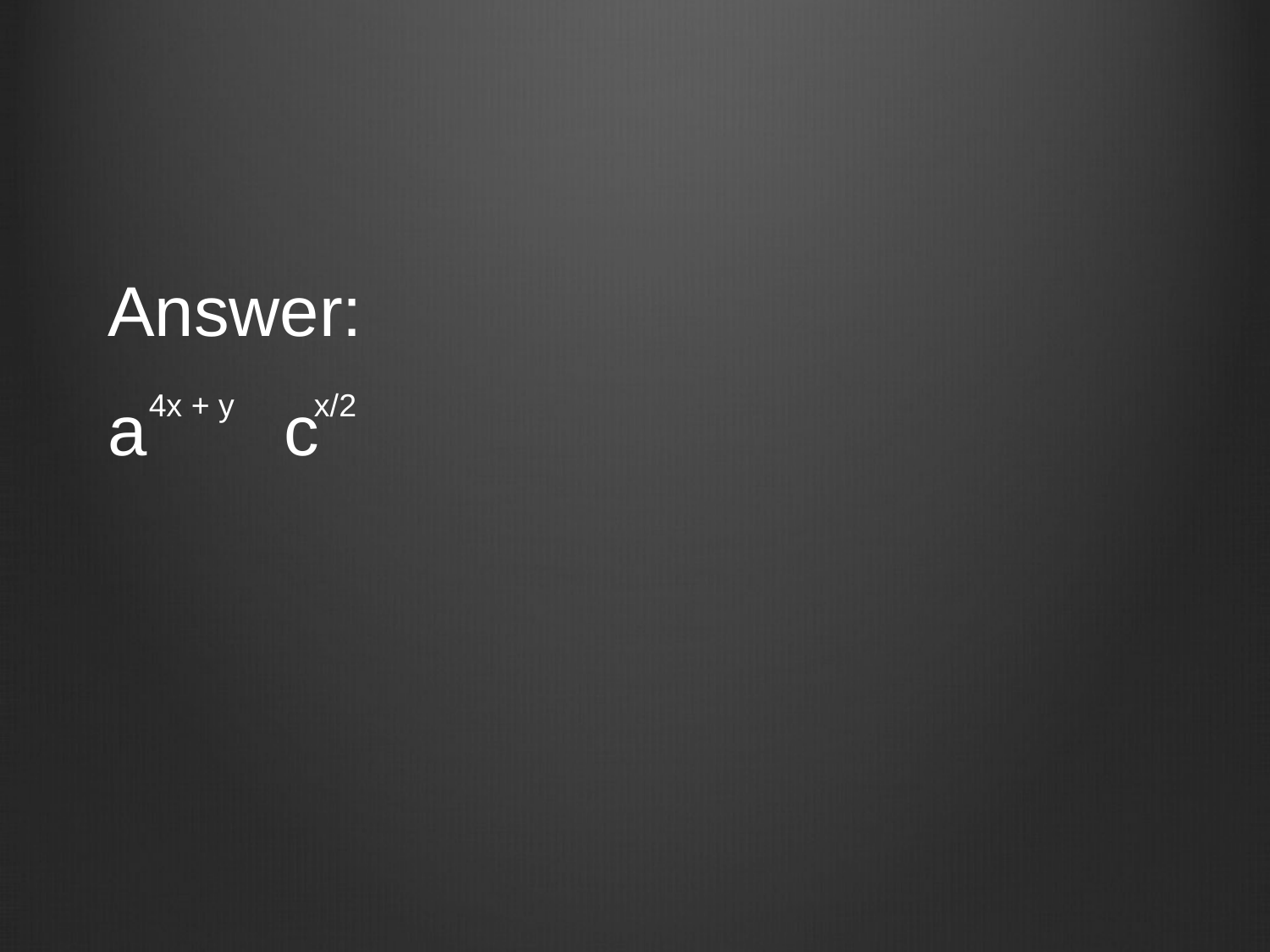

Answer:
a       c
4x + y         x/2